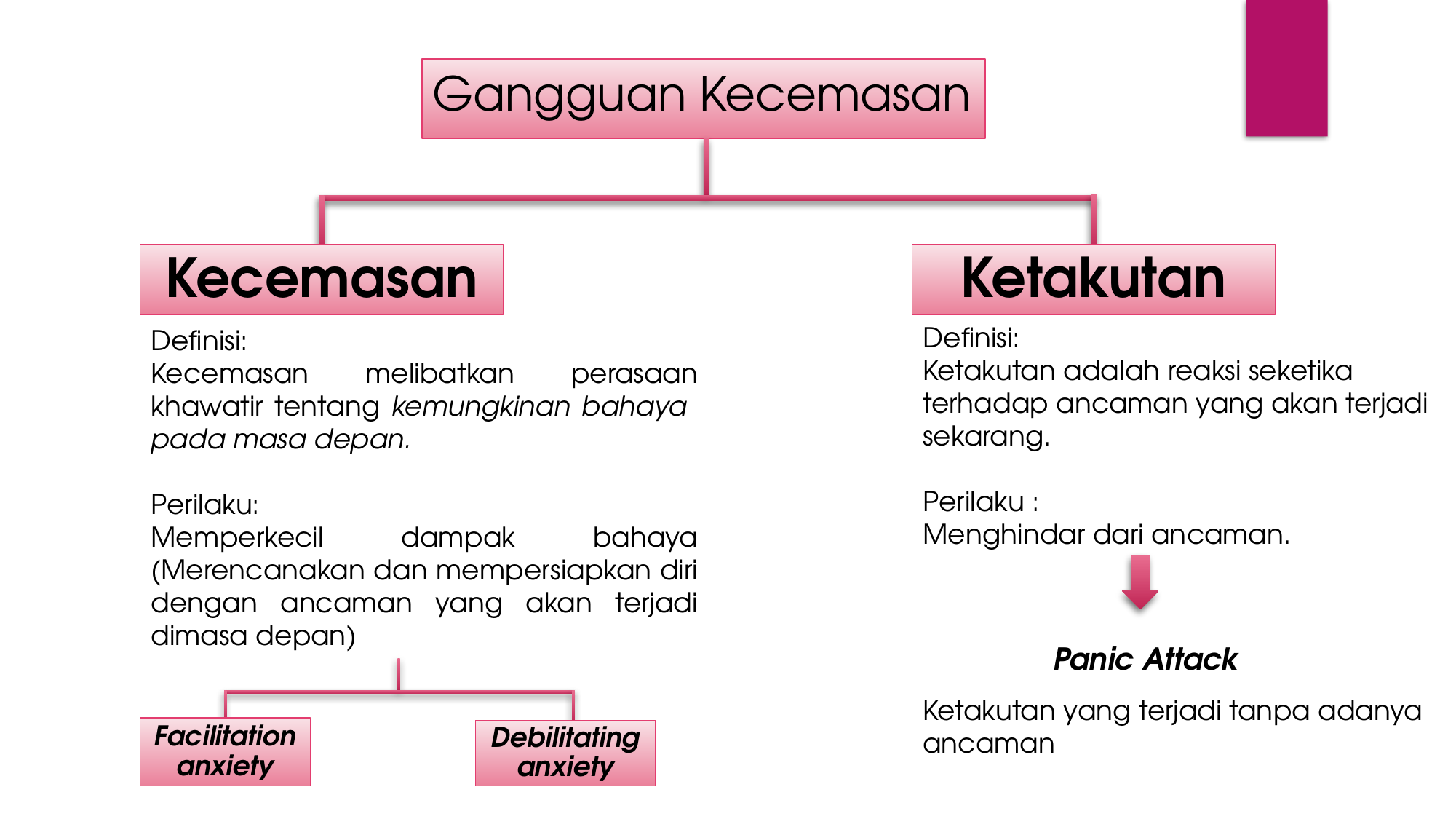

Gangguan Kecemasan

Kecemasan
Ketakutan
Definisi:
Ketakutan adalah reaksi seketika terhadap ancaman yang akan terjadi sekarang.

Perilaku :
Menghindar dari ancaman.
Definisi:
Kecemasan melibatkan perasaan khawatir tentang kemungkinan bahaya  pada masa depan.

Perilaku:
Memperkecil dampak bahaya (Merencanakan dan mempersiapkan diri dengan ancaman yang akan terjadi dimasa depan)

Panic Attack
Ketakutan yang terjadi tanpa adanya ancaman

Facilitation anxiety
Debilitating anxiety